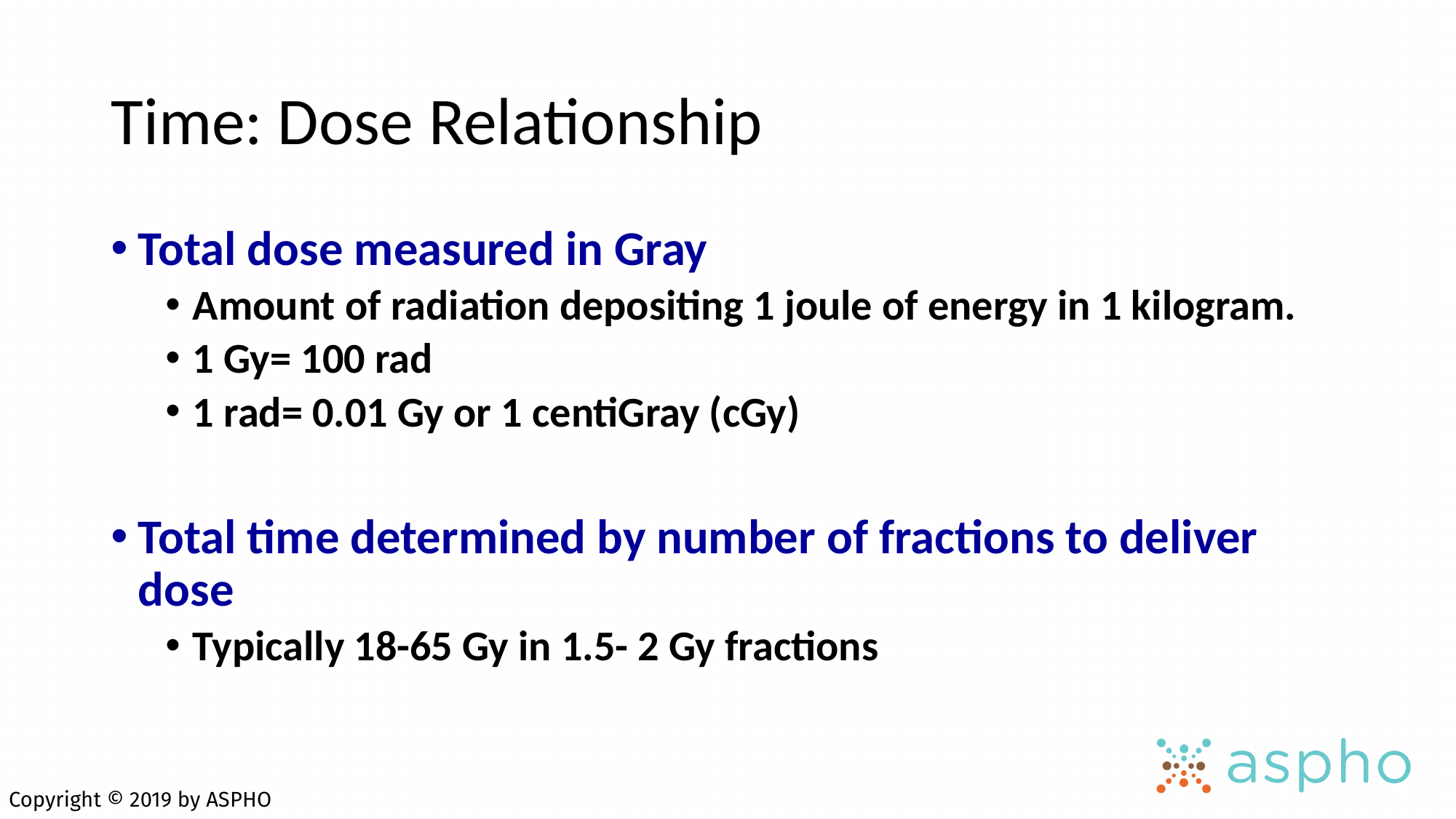

# Time: Dose Relationship
Total dose measured in Gray
Amount of radiation depositing 1 joule of energy in 1 kilogram.
1 Gy= 100 rad
1 rad= 0.01 Gy or 1 centiGray (cGy)

Total time determined by number of fractions to deliver dose
Typically 18-65 Gy in 1.5- 2 Gy fractions

Copyright © 2019 by ASPHO